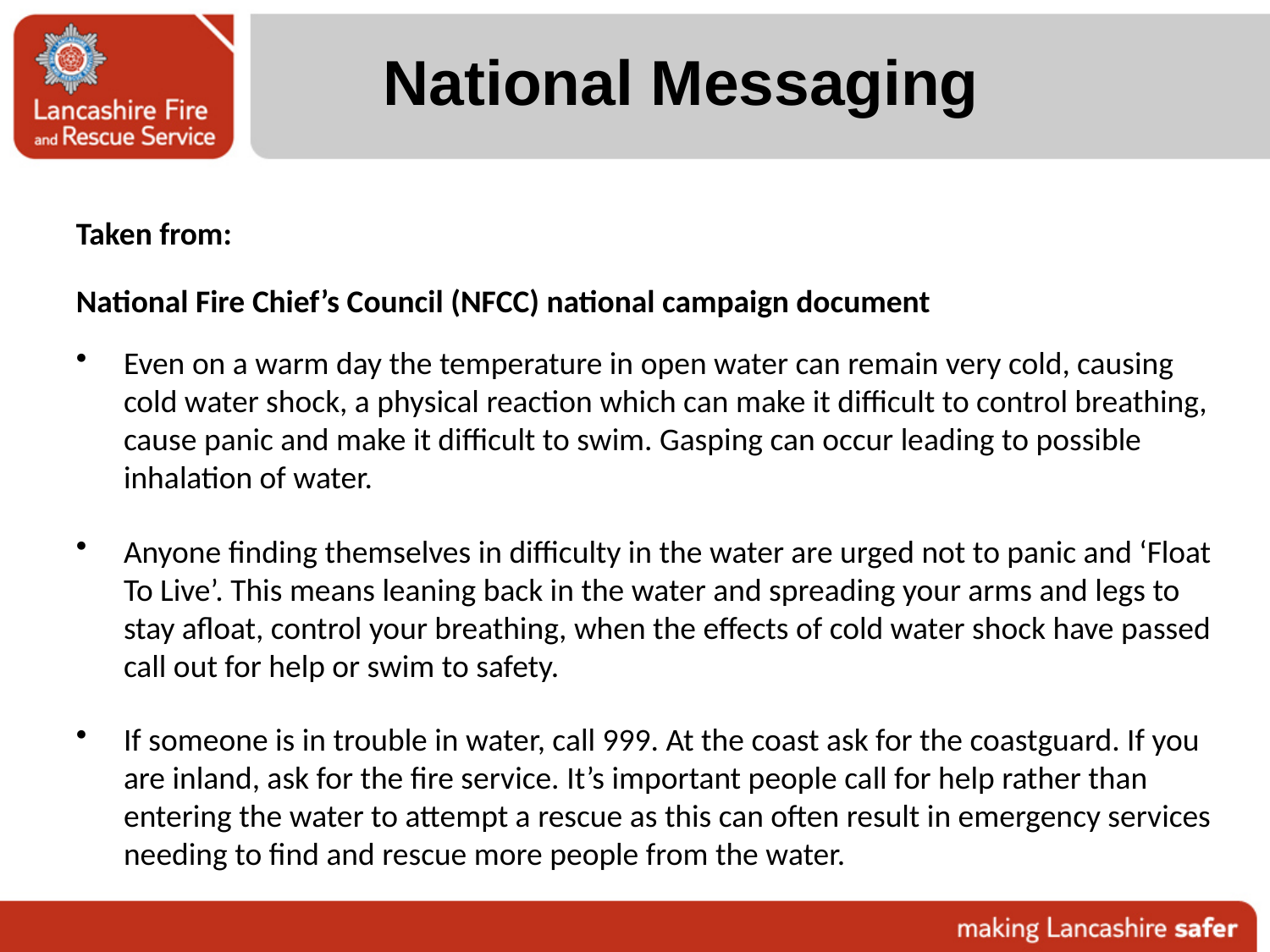

# National Messaging
Taken from:
National Fire Chief’s Council (NFCC) national campaign document
Even on a warm day the temperature in open water can remain very cold, causing cold water shock, a physical reaction which can make it difficult to control breathing, cause panic and make it difficult to swim. Gasping can occur leading to possible inhalation of water.

Anyone finding themselves in difficulty in the water are urged not to panic and ‘Float To Live’. This means leaning back in the water and spreading your arms and legs to stay afloat, control your breathing, when the effects of cold water shock have passed call out for help or swim to safety.

If someone is in trouble in water, call 999. At the coast ask for the coastguard. If you are inland, ask for the fire service. It’s important people call for help rather than entering the water to attempt a rescue as this can often result in emergency services needing to find and rescue more people from the water.